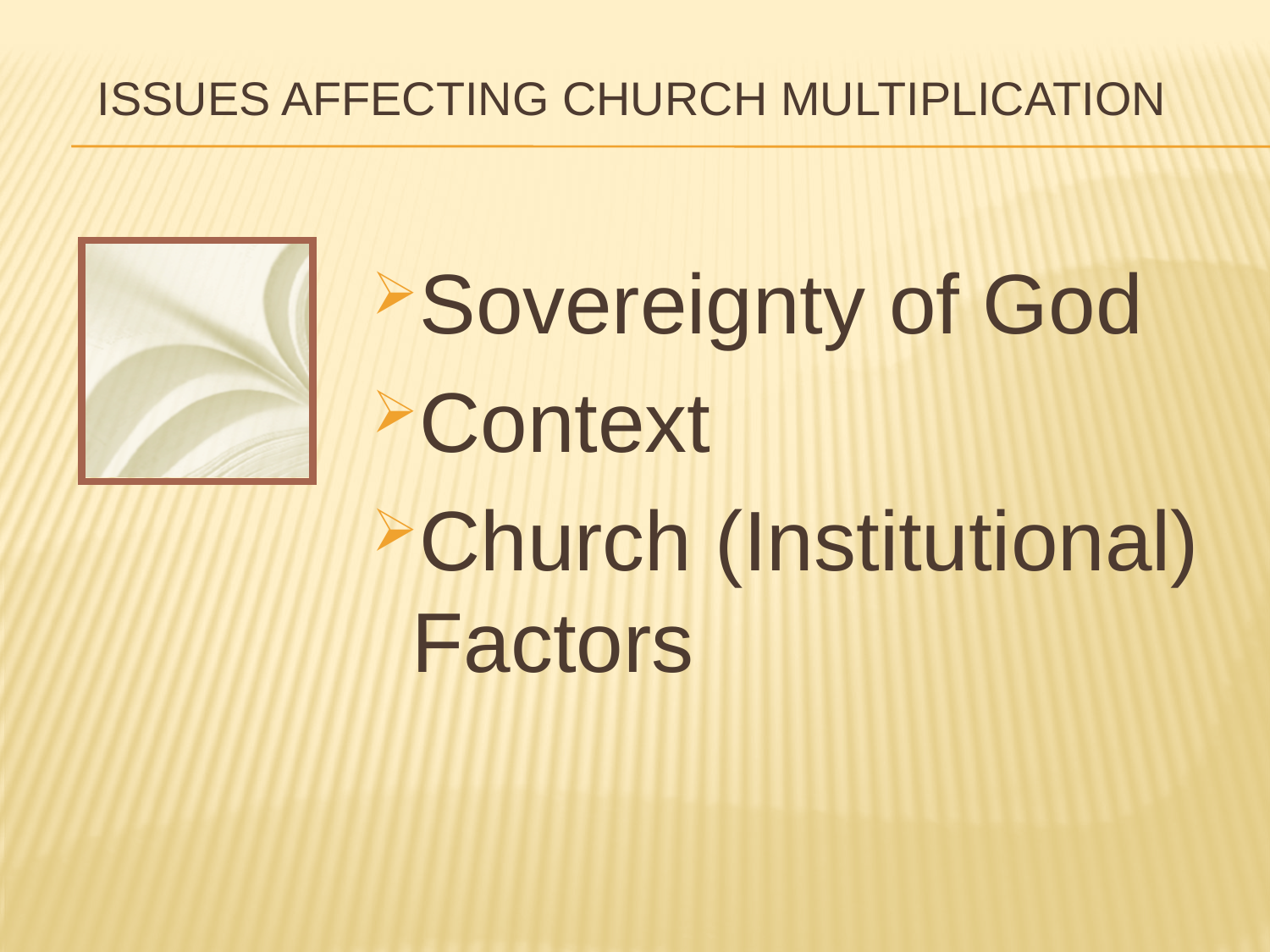

# Issues Affecting Church Multiplication
Sovereignty of God
Context
Church (Institutional) Factors